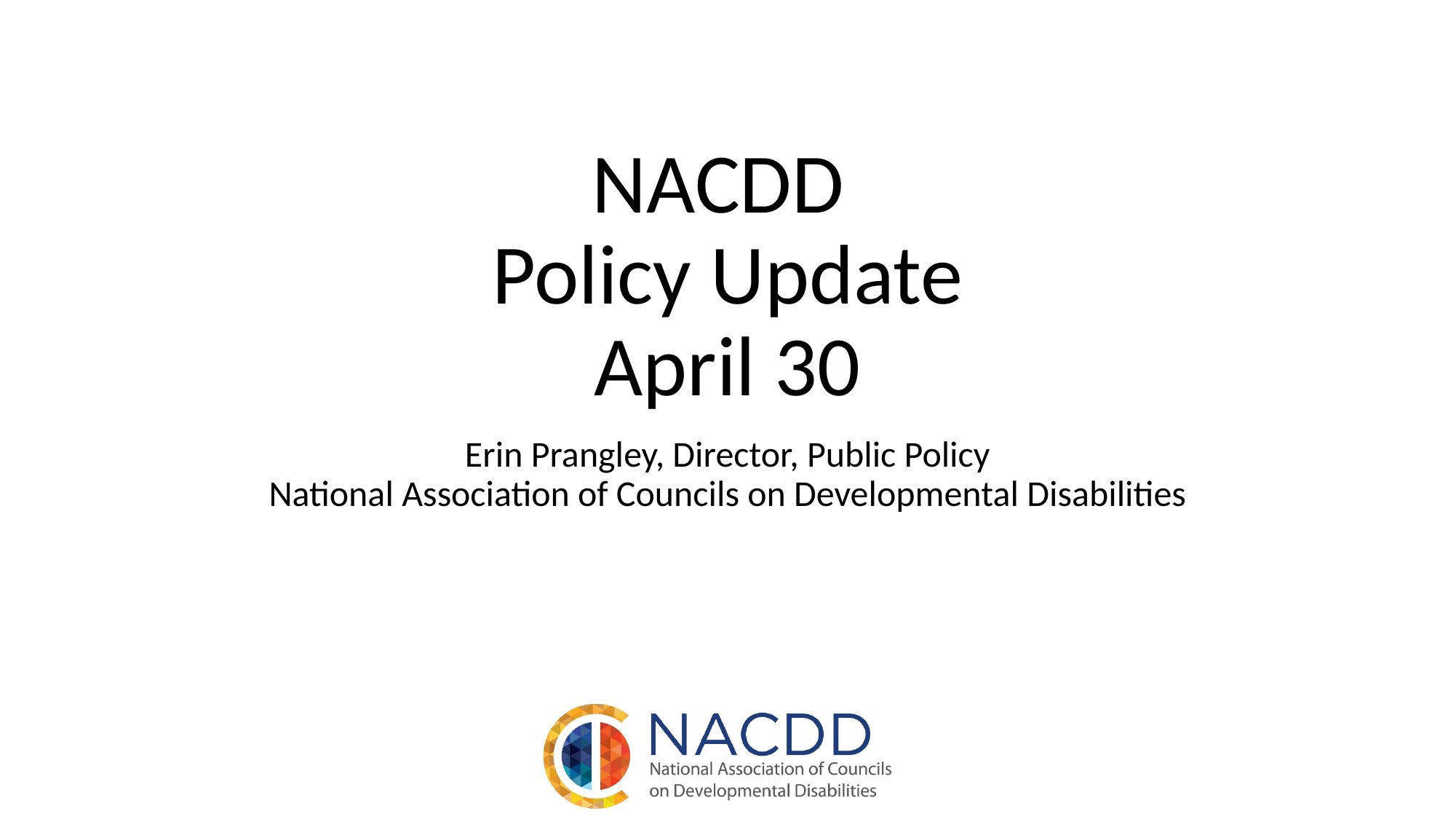

# NACDD Policy Update April 30
Erin Prangley, Director, Public Policy
National Association of Councils on Developmental Disabilities